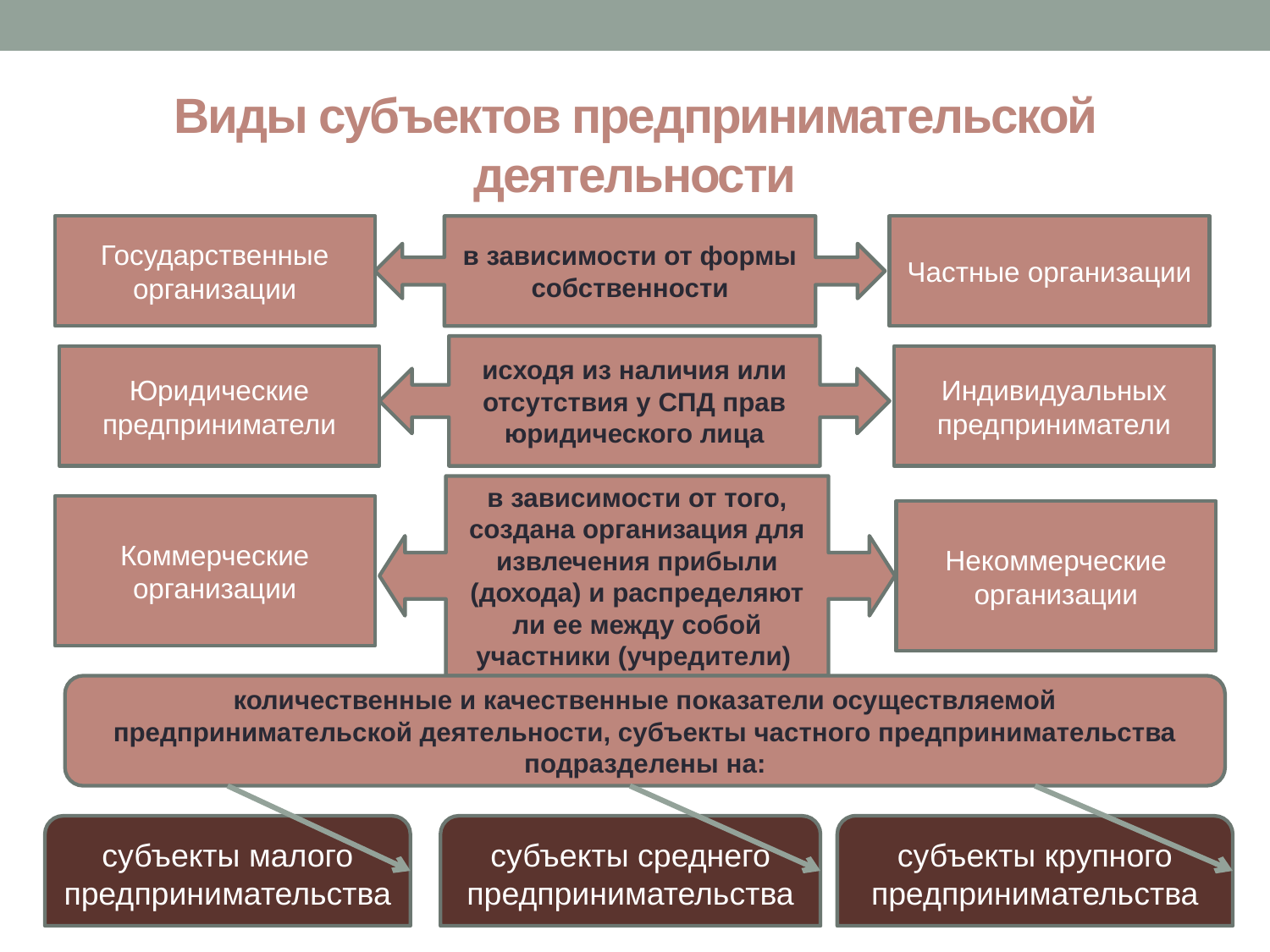

# Виды субъектов предпринимательской деятельности
Государственные организации
в зависимости от формы собственности
Частные организации
исходя из наличия или отсутствия у СПД прав юридического лица
Юридические предприниматели
Индивидуальных предприниматели
в зависимости от того, создана организация для извлечения прибыли (дохода) и распределяют ли ее между собой участники (учредите­ли)
Коммерческие организации
Некоммерческие организации
количественные и каче­ственные показатели осуществляемой предпринимательской деятельности, субъекты частного предпринимательства подразде­лены на:
субъекты малого предпринимательства
субъек­ты среднего предпринимательства
субъекты крупного предпринима­тельства